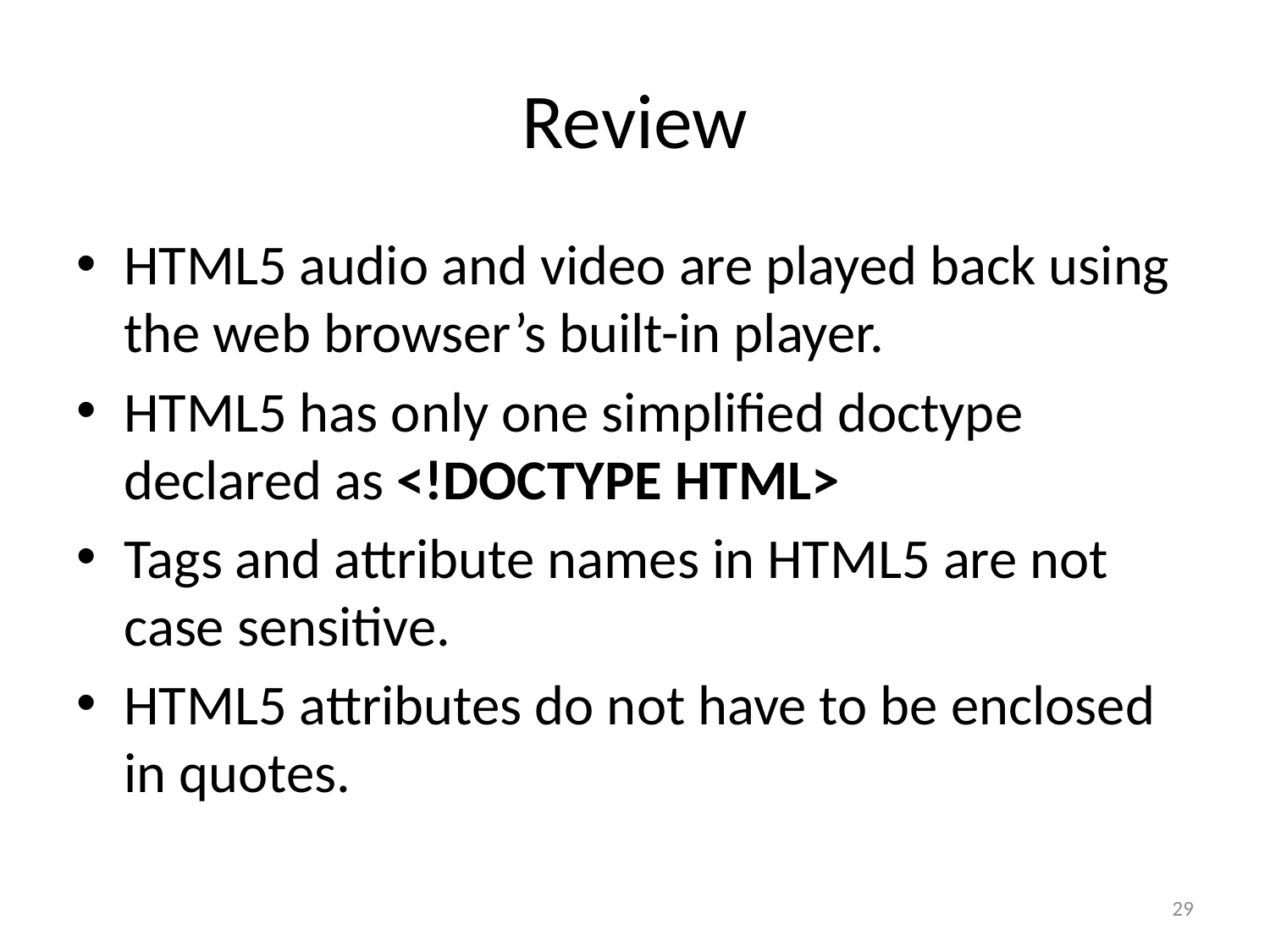

# Review
HTML5 audio and video are played back using the web browser’s built-in player.
HTML5 has only one simplified doctype declared as <!DOCTYPE HTML>
Tags and attribute names in HTML5 are not case sensitive.
HTML5 attributes do not have to be enclosed in quotes.
29